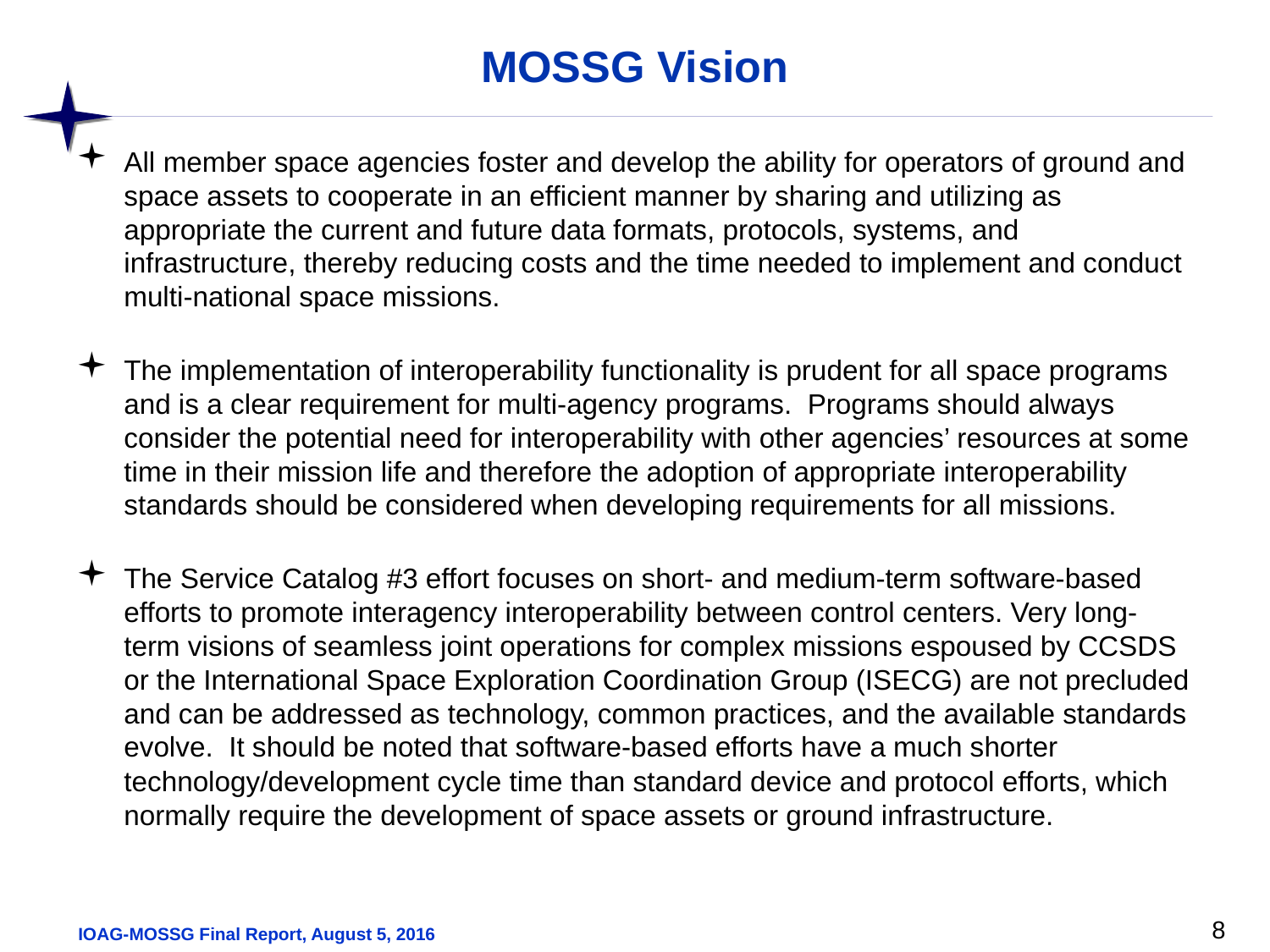

# MOSSG Vision
All member space agencies foster and develop the ability for operators of ground and space assets to cooperate in an efficient manner by sharing and utilizing as appropriate the current and future data formats, protocols, systems, and infrastructure, thereby reducing costs and the time needed to implement and conduct multi-national space missions.

The implementation of interoperability functionality is prudent for all space programs and is a clear requirement for multi-agency programs.  Programs should always consider the potential need for interoperability with other agencies’ resources at some time in their mission life and therefore the adoption of appropriate interoperability standards should be considered when developing requirements for all missions.

The Service Catalog #3 effort focuses on short- and medium-term software-based efforts to promote interagency interoperability between control centers. Very long-term visions of seamless joint operations for complex missions espoused by CCSDS or the International Space Exploration Coordination Group (ISECG) are not precluded and can be addressed as technology, common practices, and the available standards evolve.  It should be noted that software-based efforts have a much shorter technology/development cycle time than standard device and protocol efforts, which normally require the development of space assets or ground infrastructure.

8